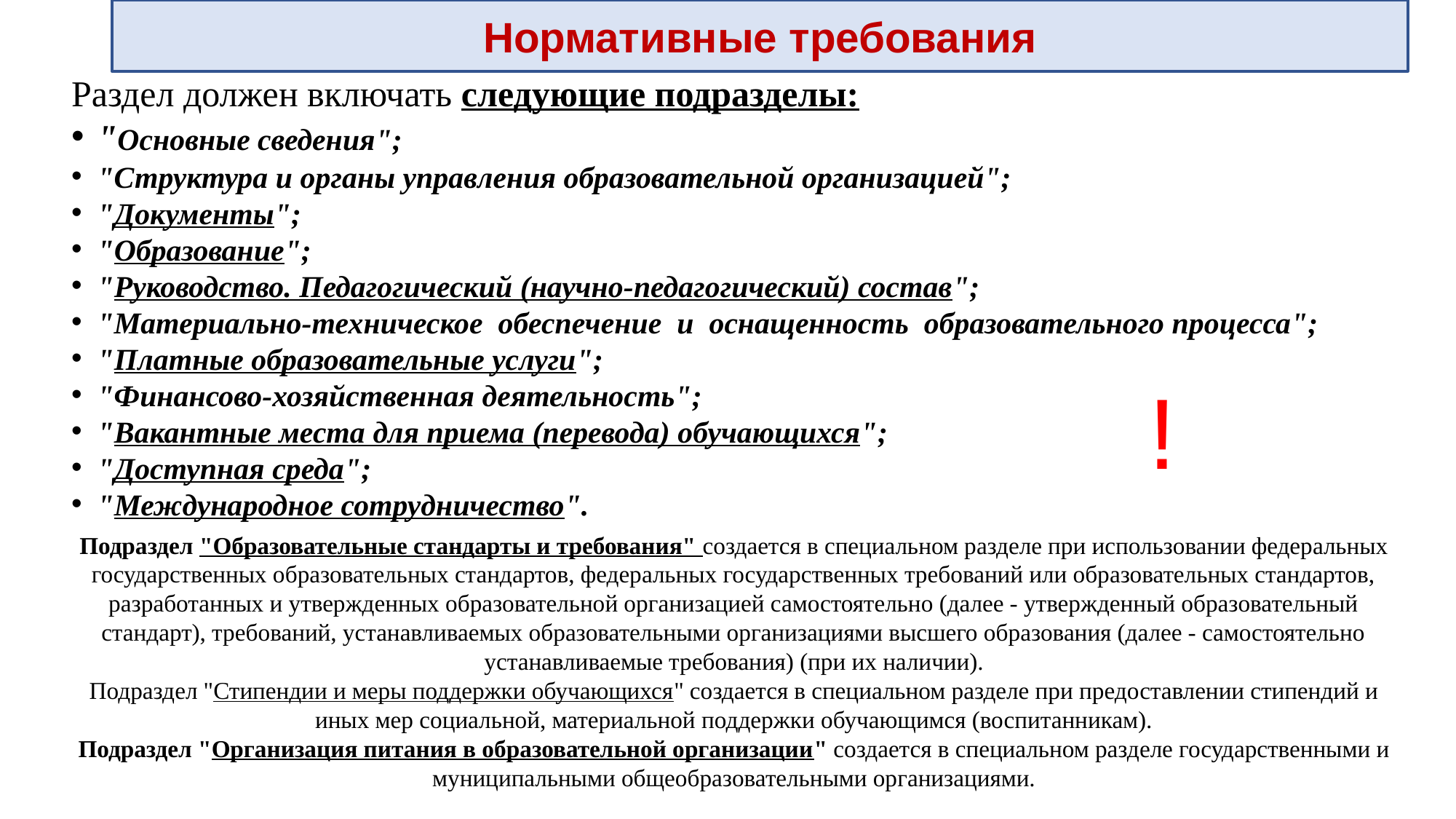

Нормативные требования
Раздел должен включать следующие подразделы:
"Основные сведения";
"Структура и органы управления образовательной организацией";
"Документы";
"Образование";
"Руководство. Педагогический (научно-педагогический) состав";
"Материально-техническое  обеспечение  и  оснащенность  образовательного процесса";
"Платные образовательные услуги";
"Финансово-хозяйственная деятельность";
"Вакантные места для приема (перевода) обучающихся";
"Доступная среда";
"Международное сотрудничество".
!
Подраздел "Образовательные стандарты и требования" создается в специальном разделе при использовании федеральных государственных образовательных стандартов, федеральных государственных требований или образовательных стандартов, разработанных и утвержденных образовательной организацией самостоятельно (далее - утвержденный образовательный стандарт), требований, устанавливаемых образовательными организациями высшего образования (далее - самостоятельно устанавливаемые требования) (при их наличии).
Подраздел "Стипендии и меры поддержки обучающихся" создается в специальном разделе при предоставлении стипендий и иных мер социальной, материальной поддержки обучающимся (воспитанникам).
Подраздел "Организация питания в образовательной организации" создается в специальном разделе государственными и муниципальными общеобразовательными организациями.